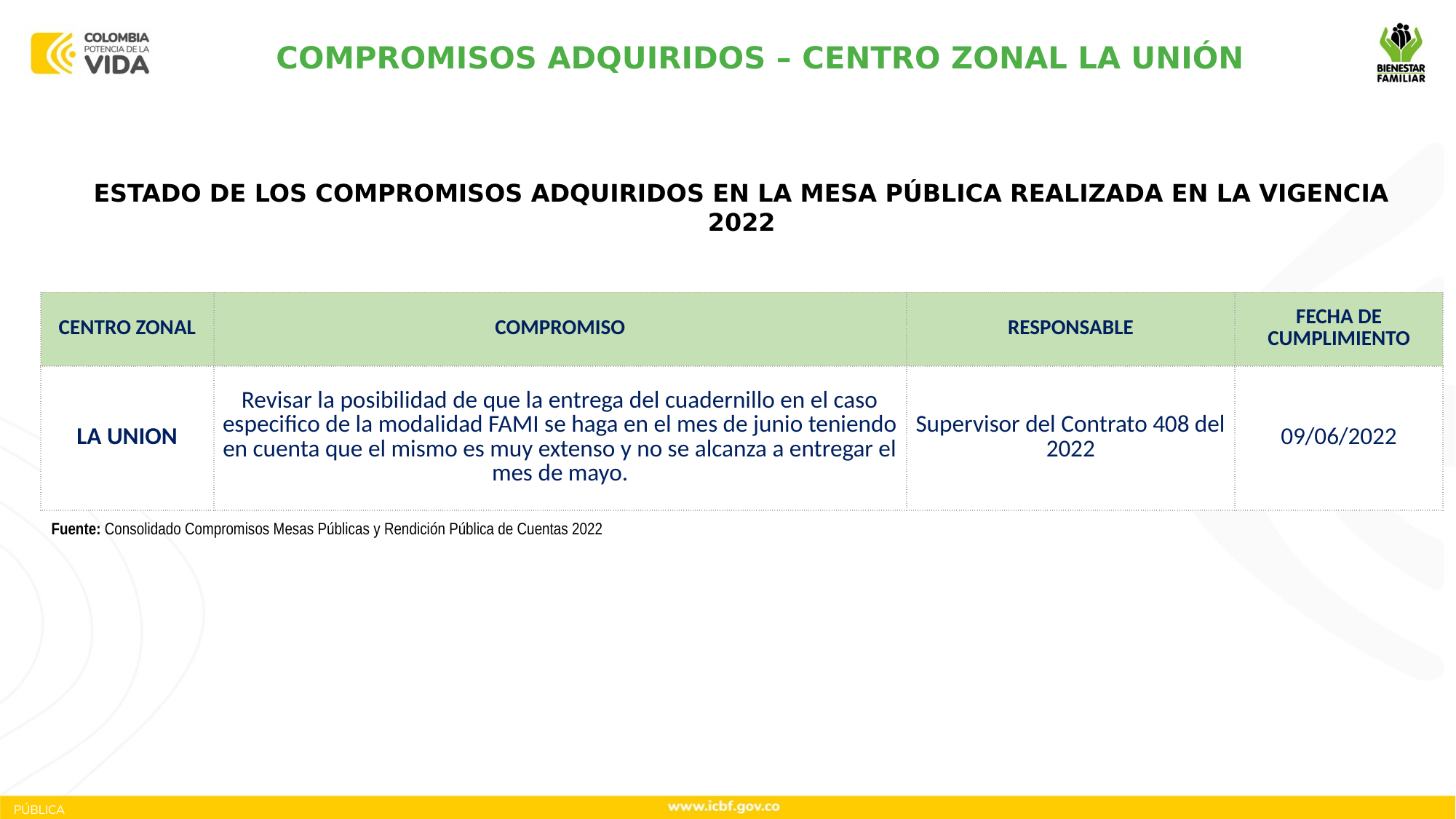

COMPROMISOS ADQUIRIDOS – CENTRO ZONAL LA UNIÓN
ESTADO DE LOS COMPROMISOS ADQUIRIDOS EN LA MESA PÚBLICA REALIZADA EN LA VIGENCIA 2022
| CENTRO ZONAL | COMPROMISO | RESPONSABLE | FECHA DE CUMPLIMIENTO |
| --- | --- | --- | --- |
| LA UNION | Revisar la posibilidad de que la entrega del cuadernillo en el caso especifico de la modalidad FAMI se haga en el mes de junio teniendo en cuenta que el mismo es muy extenso y no se alcanza a entregar el mes de mayo. | Supervisor del Contrato 408 del 2022 | 09/06/2022 |
Fuente: Consolidado Compromisos Mesas Públicas y Rendición Pública de Cuentas 2022
PÚBLICA